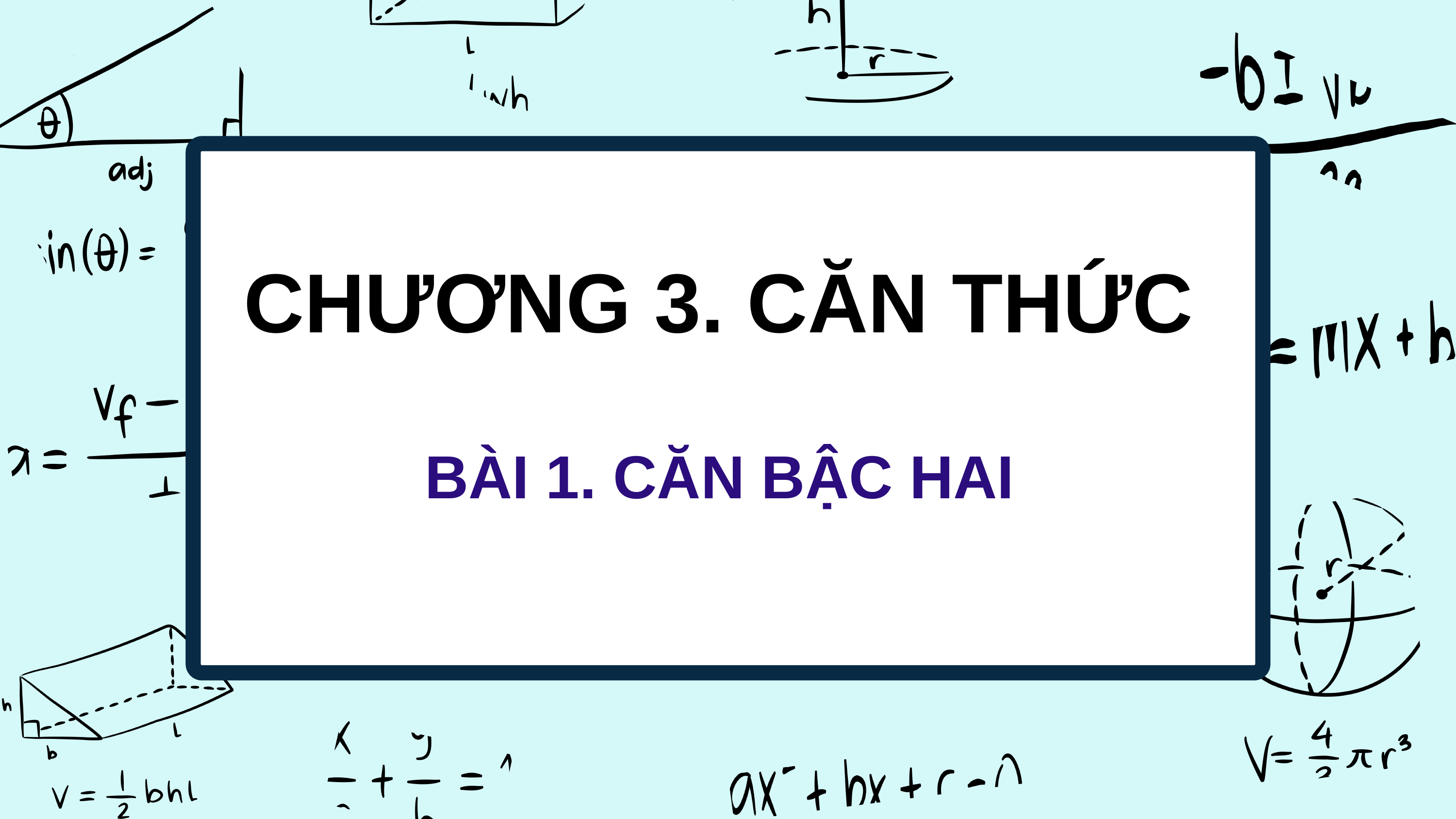

CHƯƠNG 3. CĂN THỨC

BÀI 1. CĂN BẬC HAI